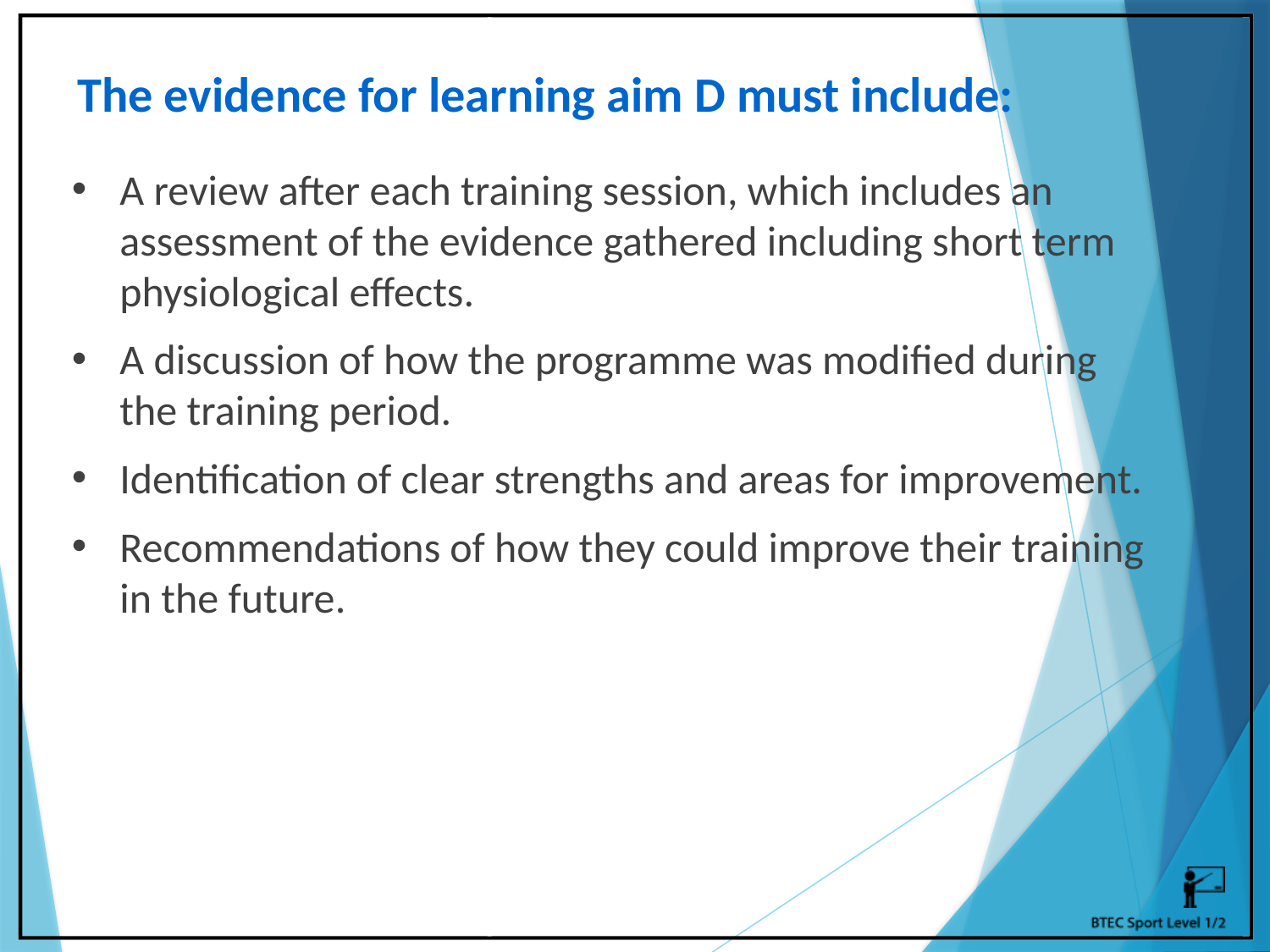

The evidence for learning aim D must include:
A review after each training session, which includes an assessment of the evidence gathered including short term physiological effects.
A discussion of how the programme was modified during the training period.
Identification of clear strengths and areas for improvement.
Recommendations of how they could improve their training in the future.